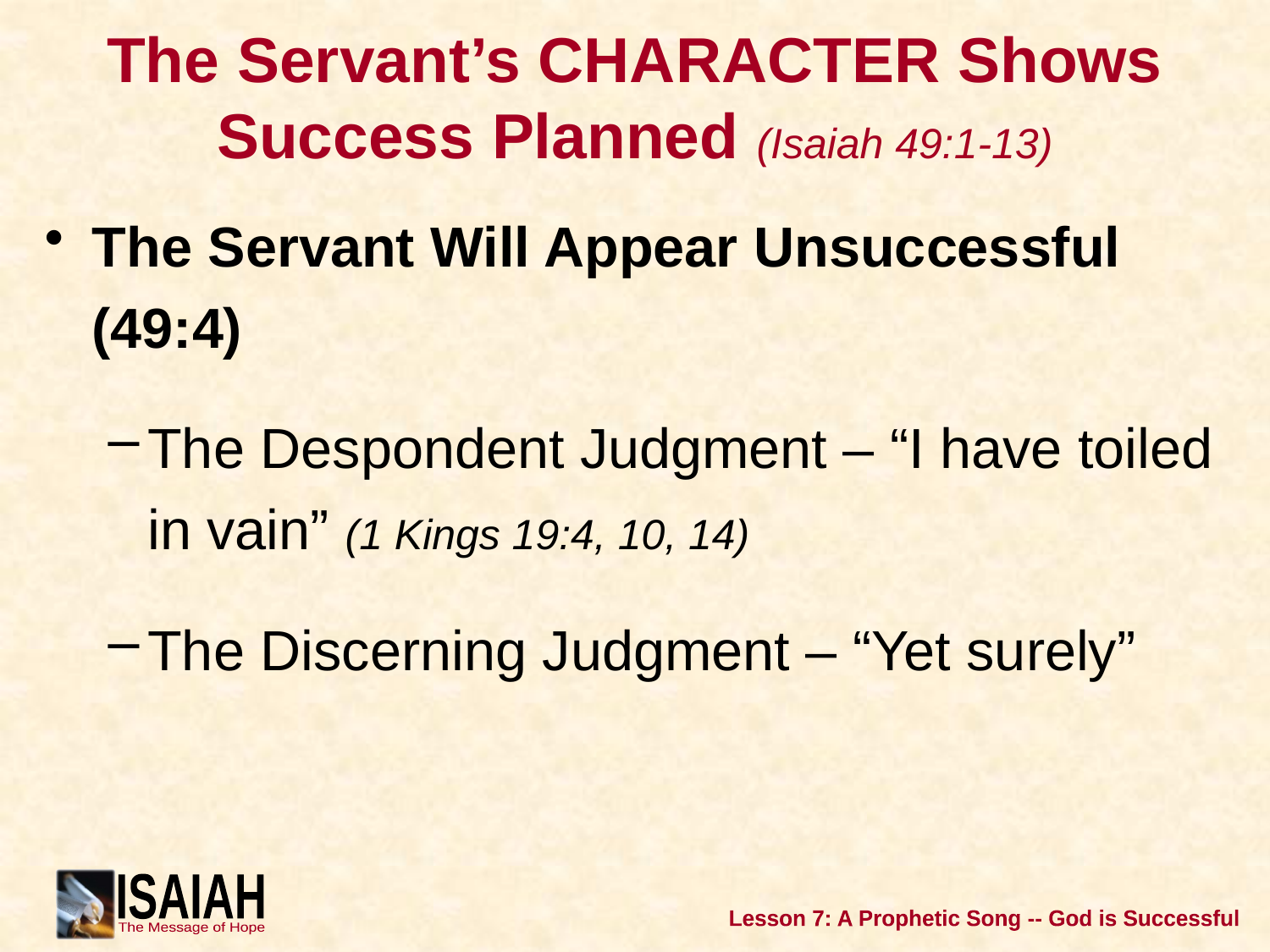

# The Servant’s CHARACTER Shows Success Planned (Isaiah 49:1-13)
The Servant Will Appear Unsuccessful (49:4)
The Despondent Judgment – “I have toiled in vain” (1 Kings 19:4, 10, 14)
The Discerning Judgment – “Yet surely”